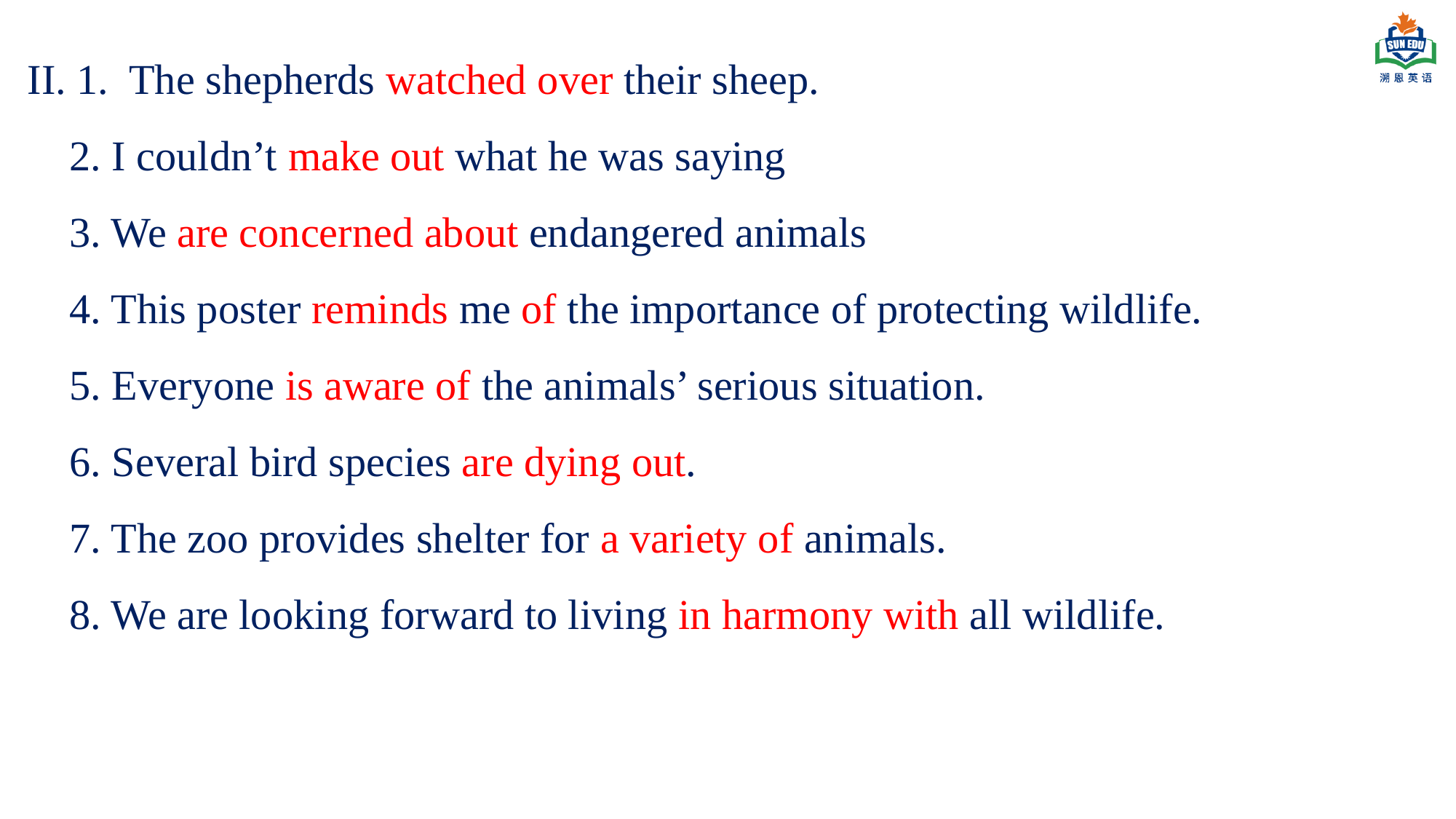

II. 1.  The shepherds watched over their sheep.
    2. I couldn’t make out what he was saying
    3. We are concerned about endangered animals
    4. This poster reminds me of the importance of protecting wildlife.
    5. Everyone is aware of the animals’ serious situation.
    6. Several bird species are dying out.
    7. The zoo provides shelter for a variety of animals.
    8. We are looking forward to living in harmony with all wildlife.